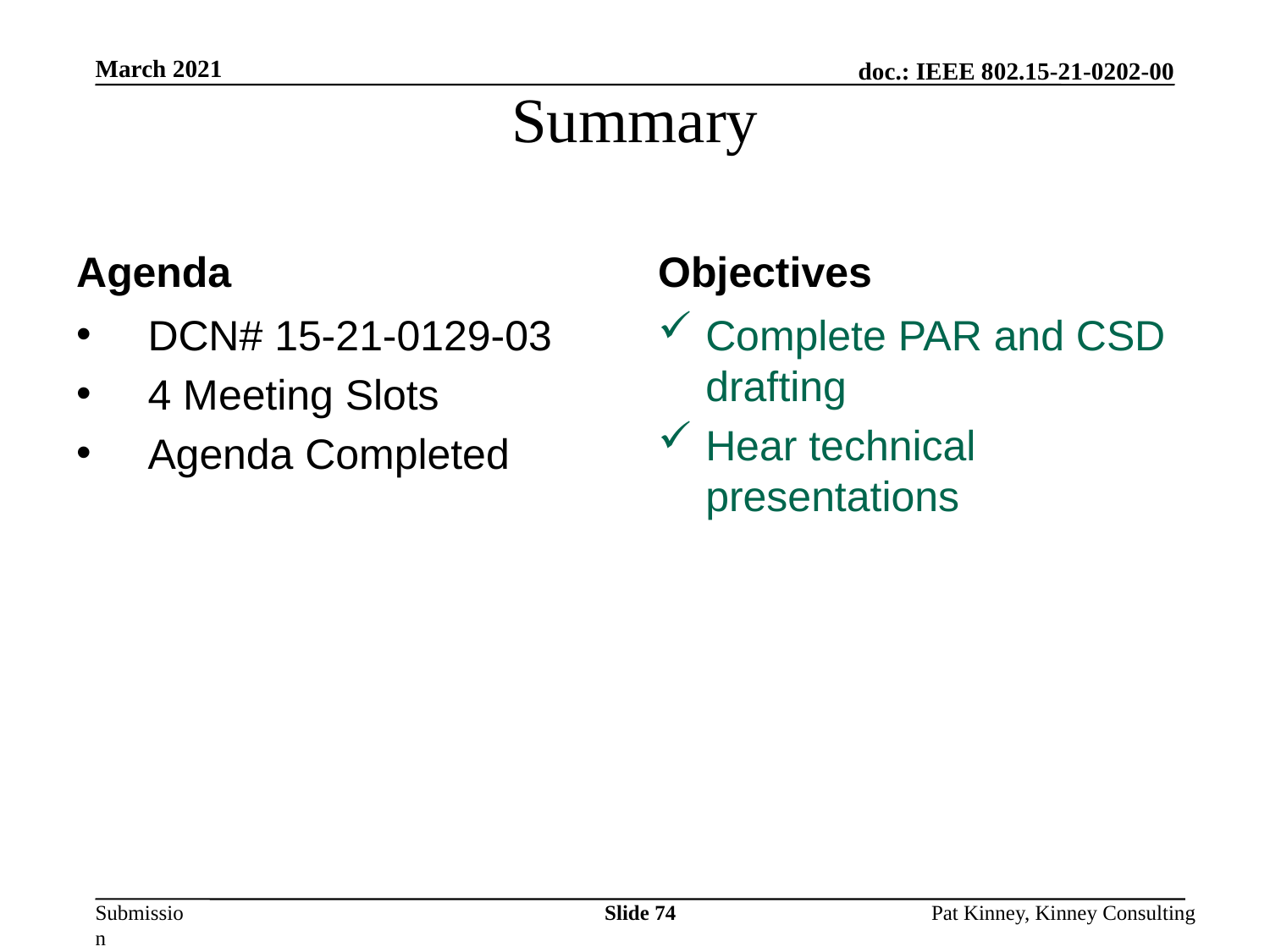

# Summary
Slide 74
March 2021
Agenda
Objectives
DCN# 15-21-0129-03
4 Meeting Slots
Agenda Completed

Complete PAR and CSD drafting
Hear technical presentations
Pat Kinney, Kinney Consulting